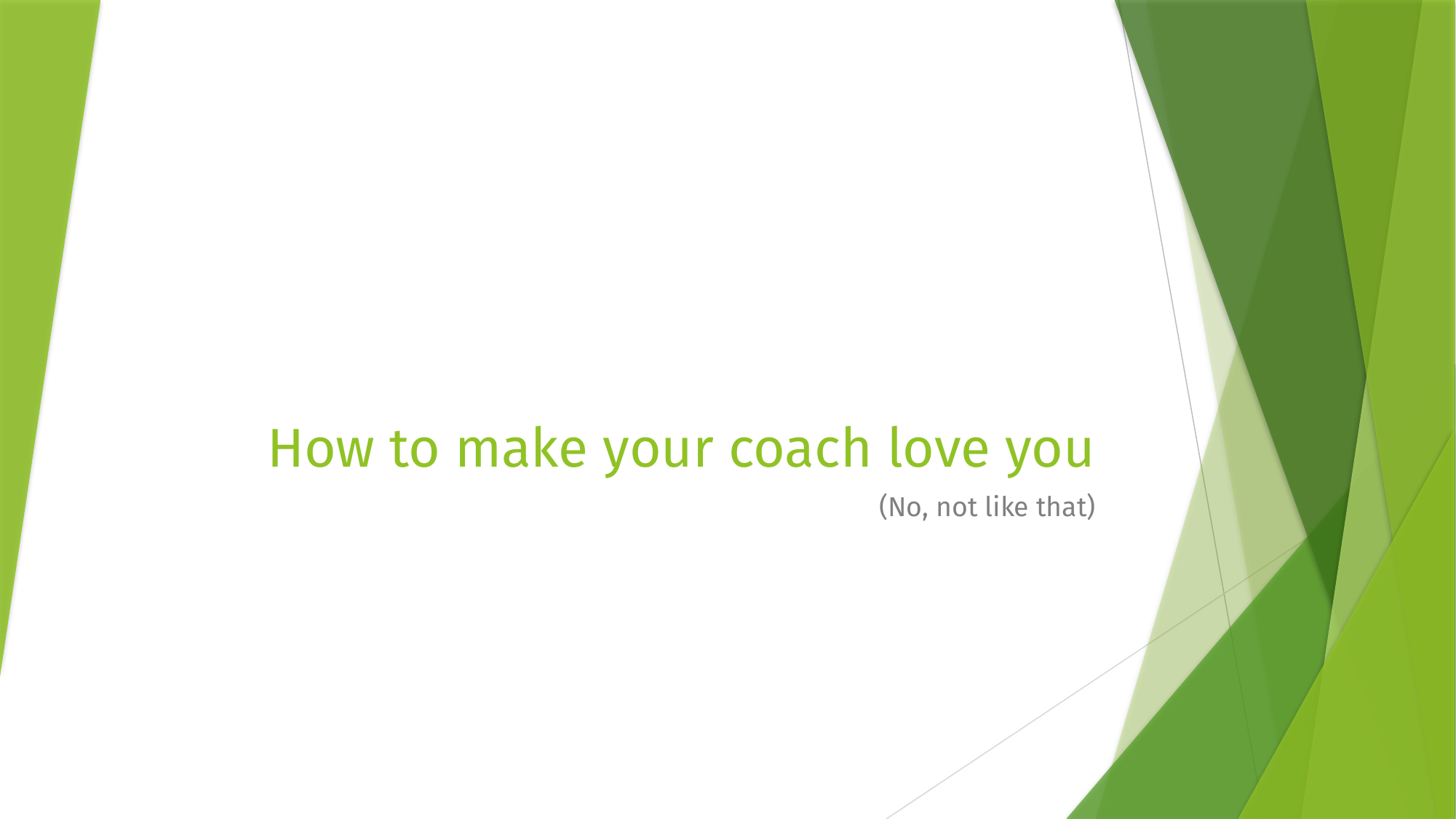

# How to make your coach love you
(No, not like that)